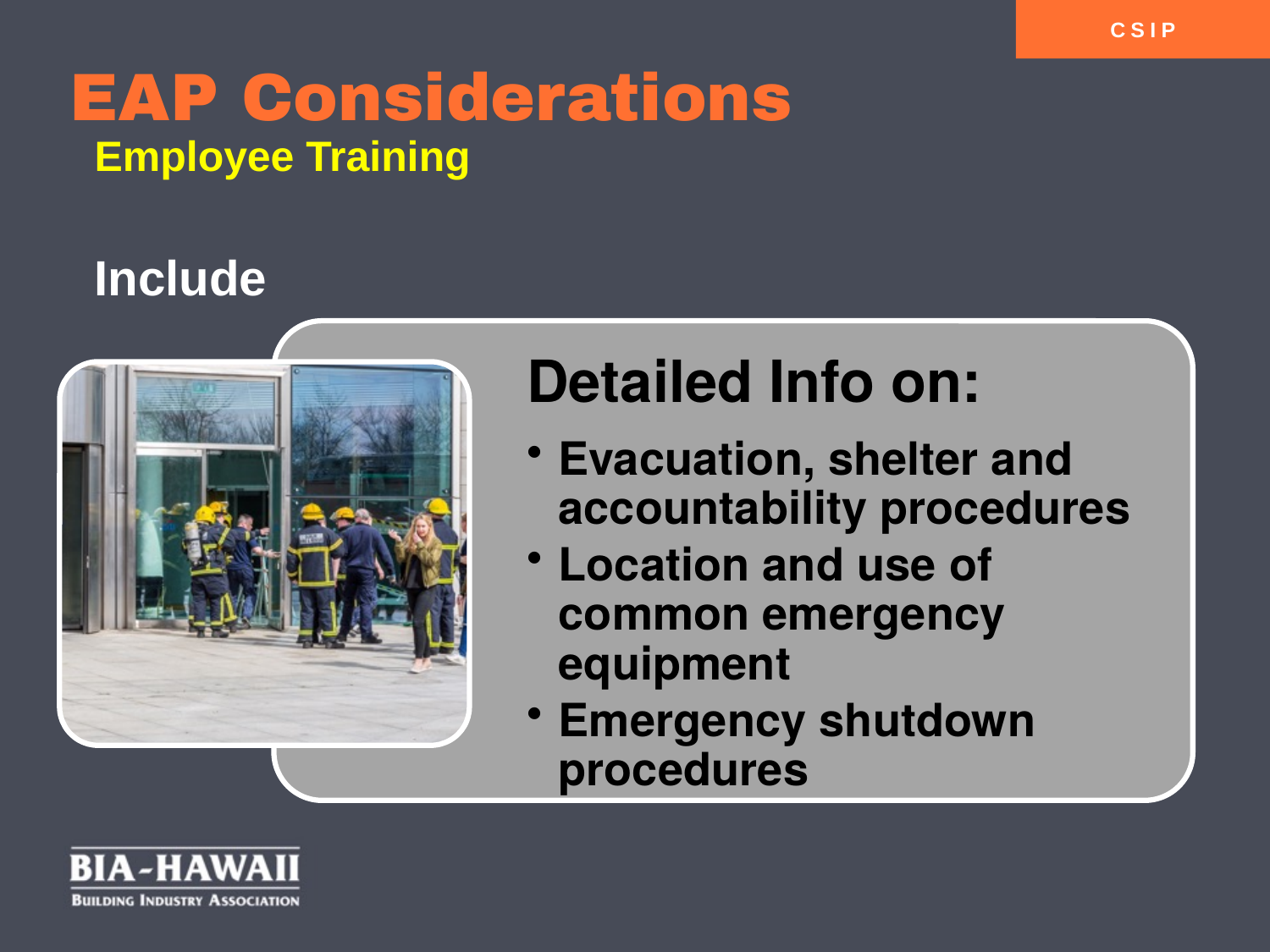

EAP Considerations
Employee Training
Include
Detailed Info on:
Evacuation, shelter and accountability procedures
Location and use of common emergency equipment
Emergency shutdown procedures